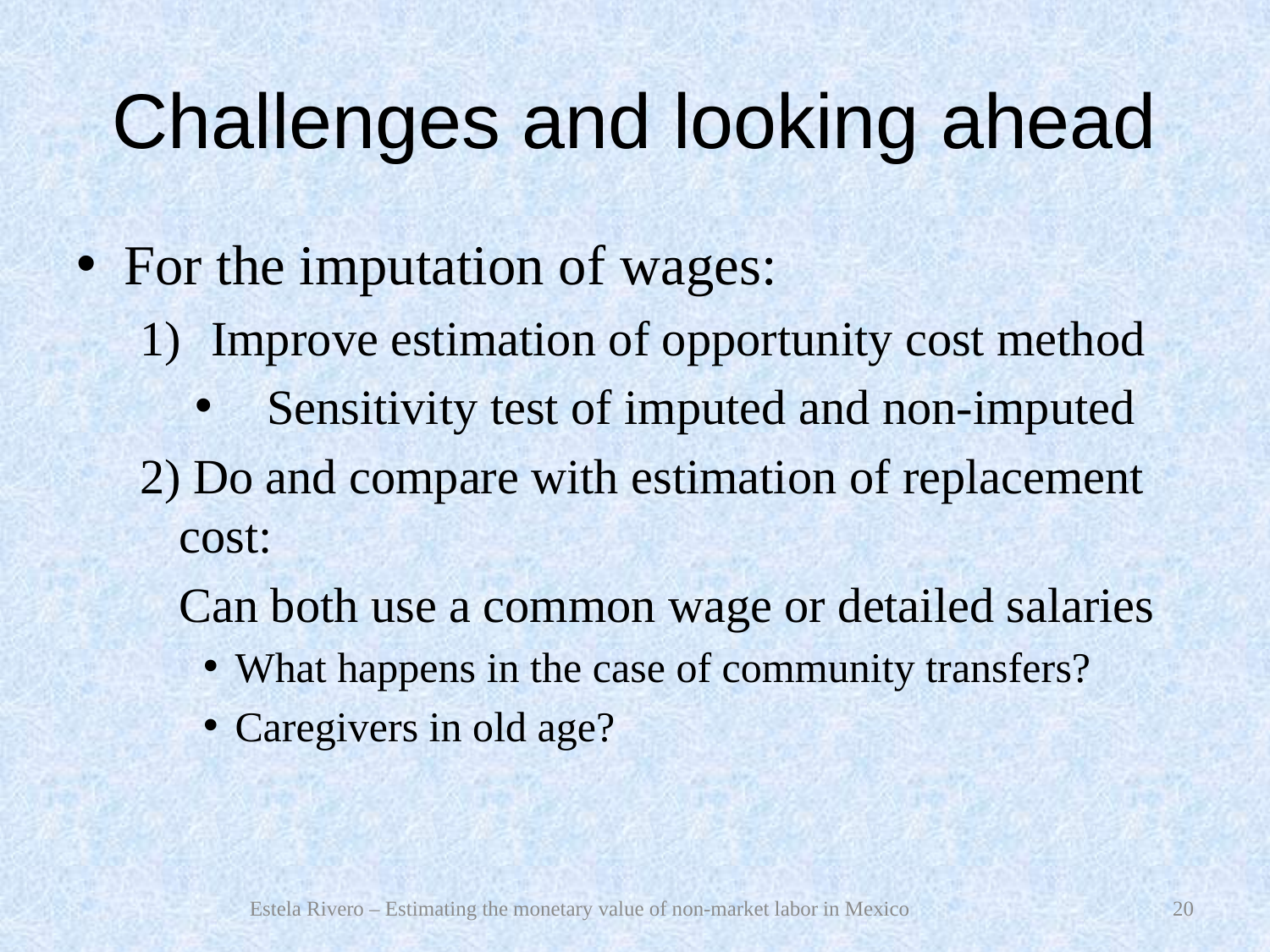

# Challenges and looking ahead
For the imputation of wages:
Improve estimation of opportunity cost method
Sensitivity test of imputed and non-imputed
2) Do and compare with estimation of replacement cost:
	Can both use a common wage or detailed salaries
What happens in the case of community transfers?
Caregivers in old age?
Estela Rivero – Estimating the monetary value of non-market labor in Mexico
20